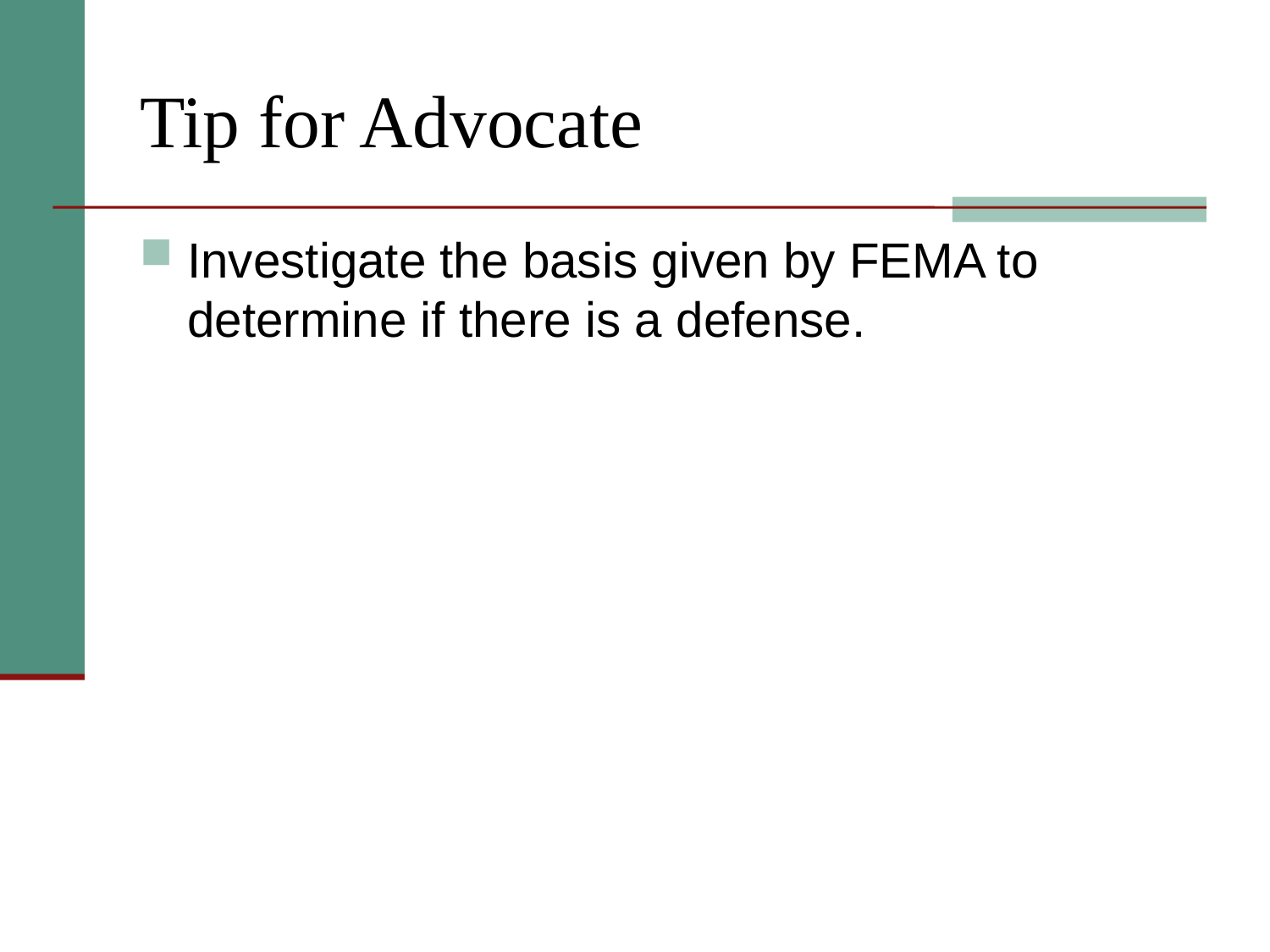

# Tip for Advocate
Investigate the basis given by FEMA to determine if there is a defense.